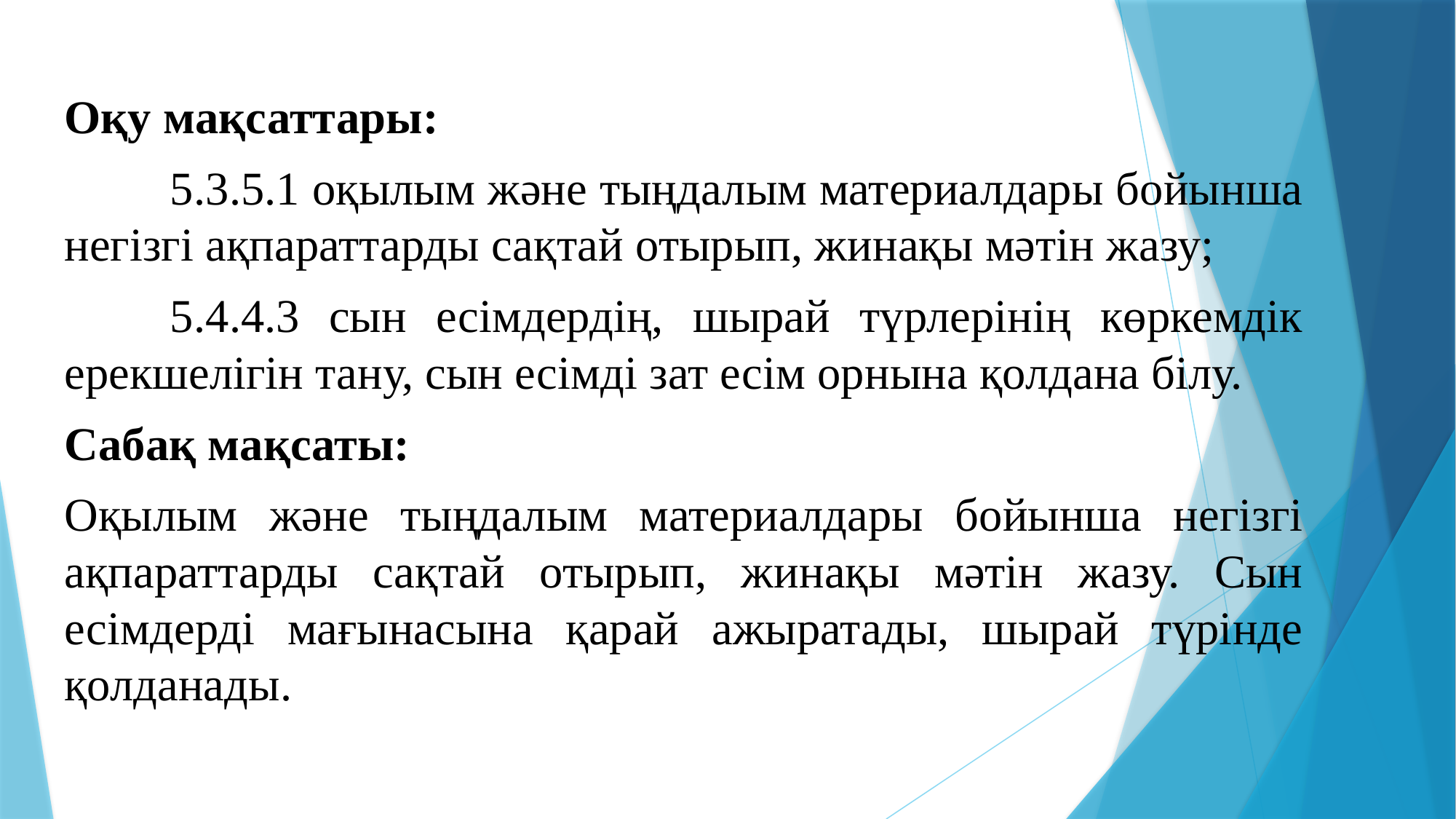

Оқу мақсаттары:
	5.3.5.1 оқылым және тыңдалым материалдары бойынша негізгі ақпараттарды сақтай отырып, жинақы мәтін жазу;
	5.4.4.3 сын есімдердің, шырай түрлерінің көркемдік ерекшелігін тану, сын есімді зат есім орнына қолдана білу.
Сабақ мақсаты:
Оқылым және тыңдалым материалдары бойынша негізгі ақпараттарды сақтай отырып, жинақы мәтін жазу. Сын есімдерді мағынасына қарай ажыратады, шырай түрінде қолданады.